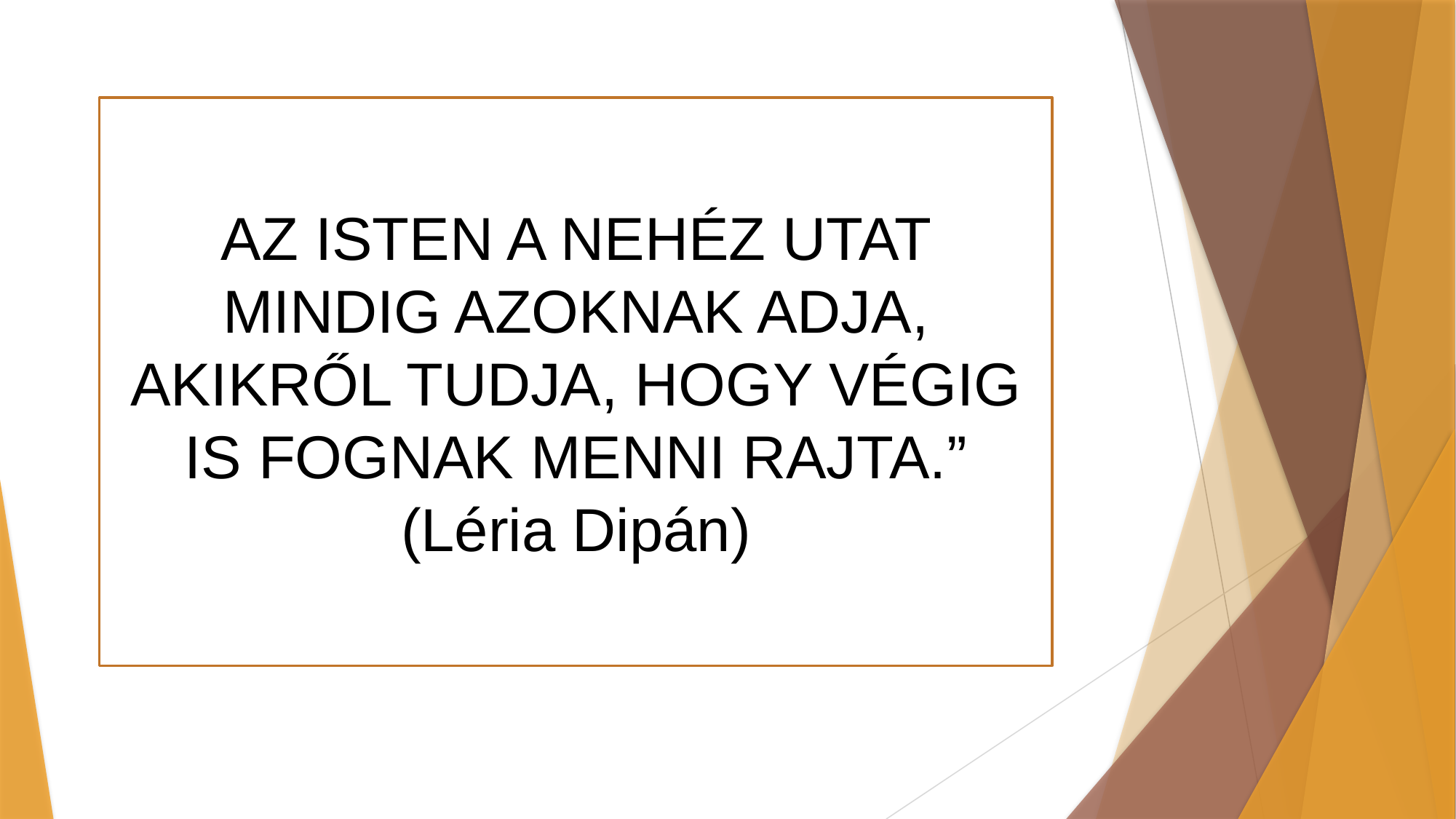

AZ ISTEN A NEHÉZ UTAT MINDIG AZOKNAK ADJA, AKIKRŐL TUDJA, HOGY VÉGIG IS FOGNAK MENNI RAJTA.”
(Léria Dipán)